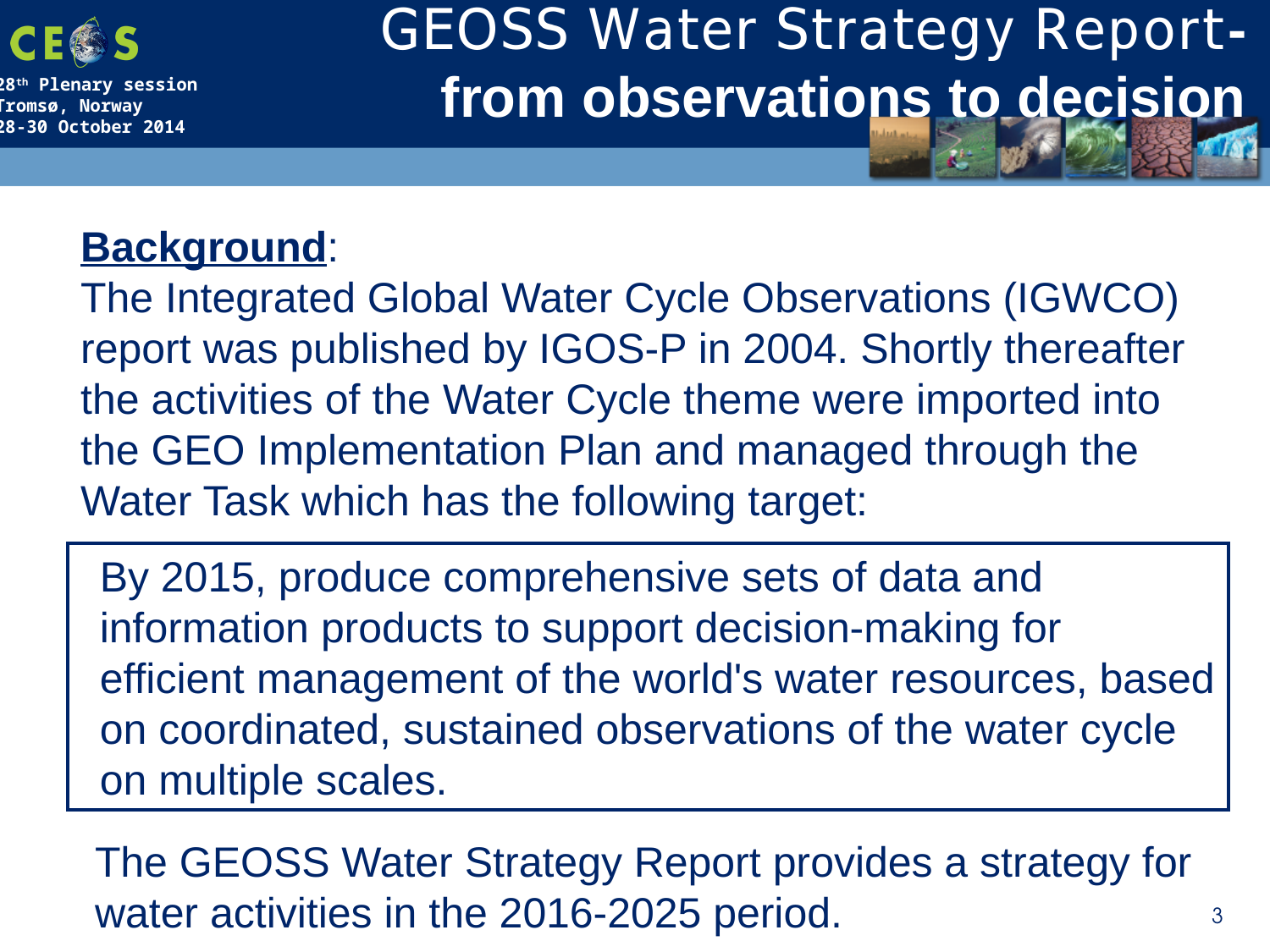

GEOSS Water Strategy Report-
from observations to decision
Background:
The Integrated Global Water Cycle Observations (IGWCO) report was published by IGOS-P in 2004. Shortly thereafter the activities of the Water Cycle theme were imported into the GEO Implementation Plan and managed through the Water Task which has the following target:

By 2015, produce comprehensive sets of data and information products to support decision-making for efficient management of the world's water resources, based on coordinated, sustained observations of the water cycle on multiple scales.
The GEOSS Water Strategy Report provides a strategy for water activities in the 2016-2025 period.
3